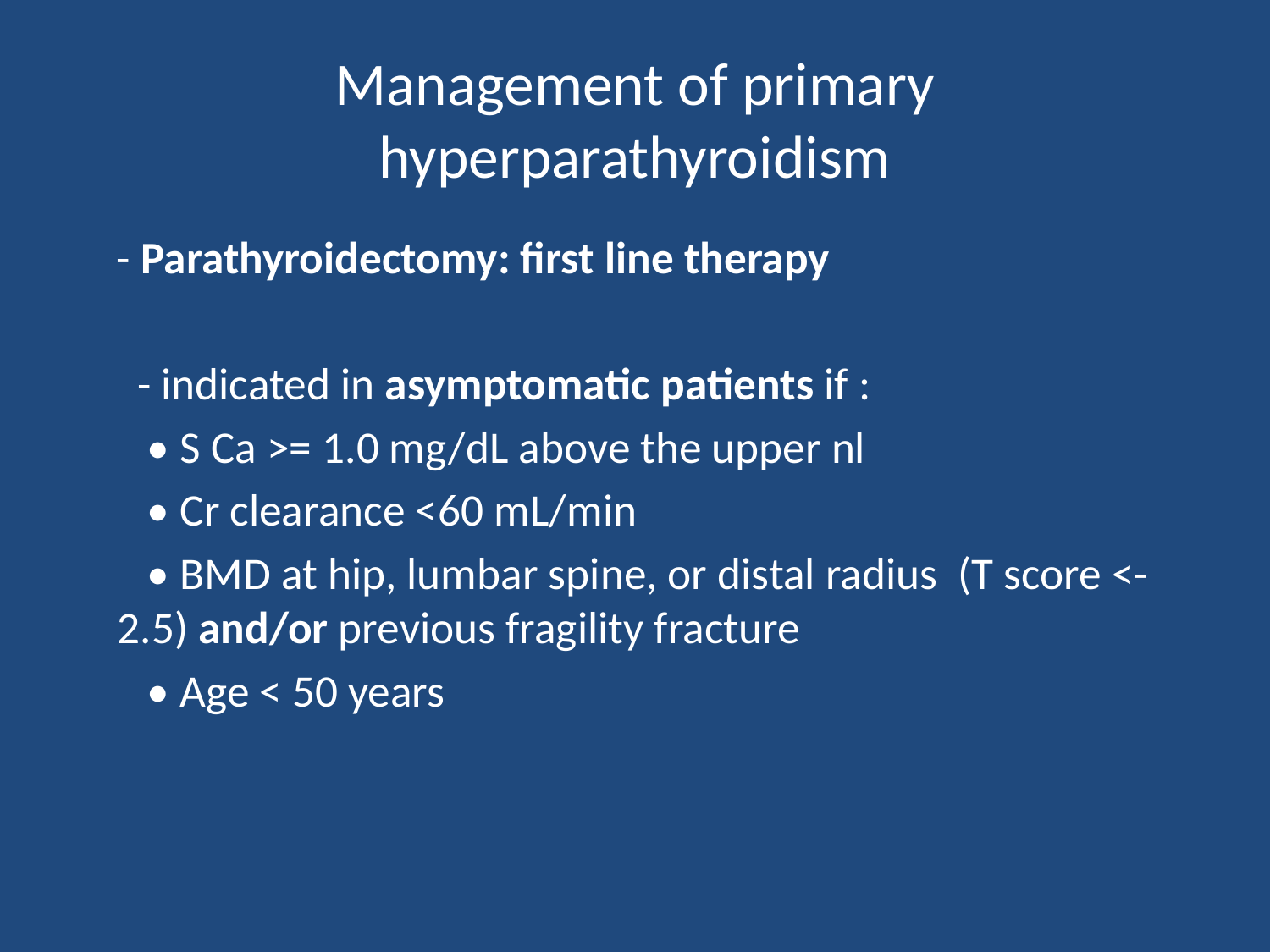

# Management of primary hyperparathyroidism
    - Parathyroidectomy: first line therapy

      - indicated in asymptomatic patients if :
       • S Ca >= 1.0 mg/dL above the upper nl
       • Cr clearance <60 mL/min
       • BMD at hip, lumbar spine, or distal radius  (T score <-2.5) and/or previous fragility fracture
       • Age < 50 years